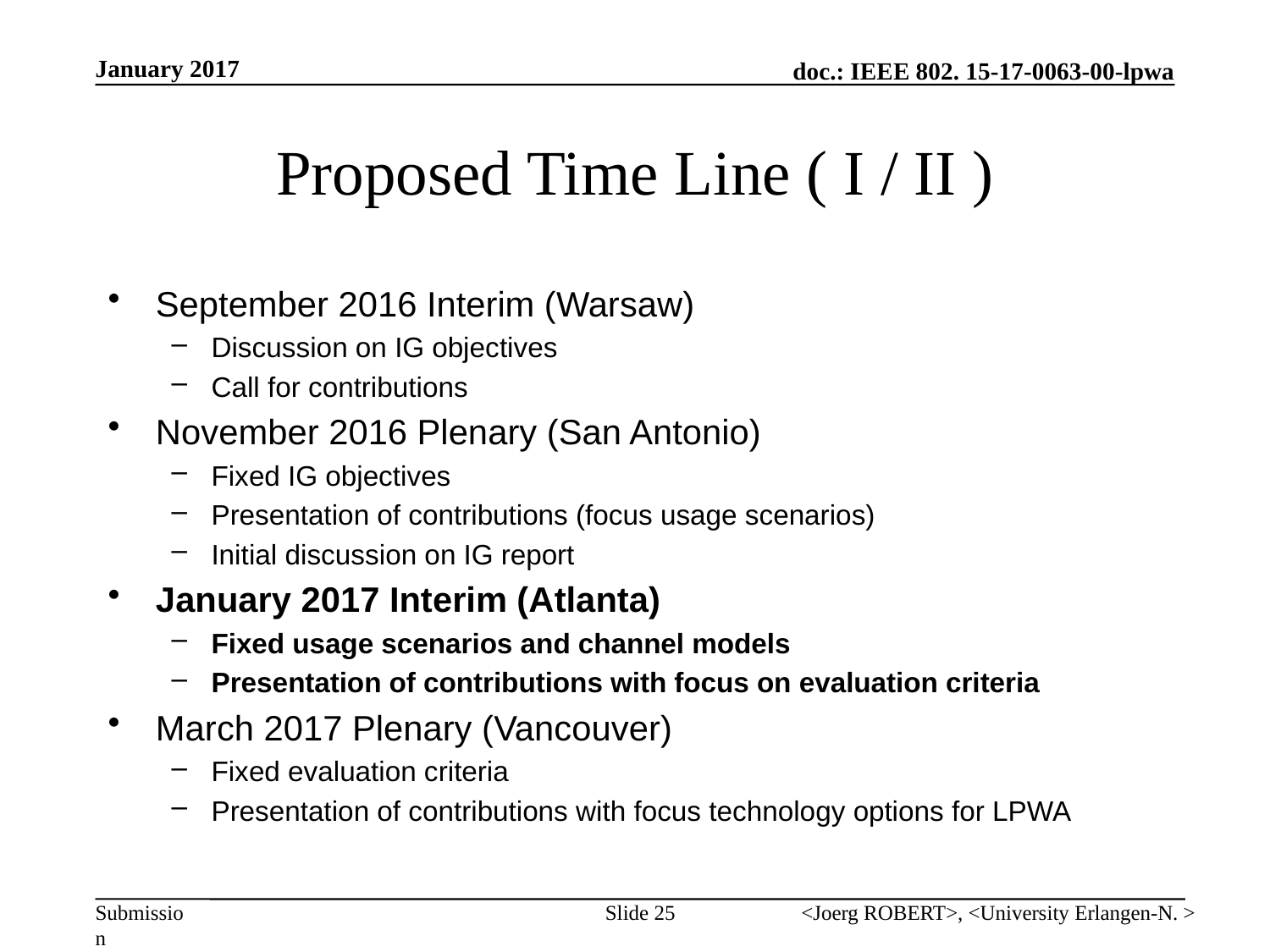

January 2017
# Proposed Time Line ( I / II )
September 2016 Interim (Warsaw)
Discussion on IG objectives
Call for contributions
November 2016 Plenary (San Antonio)
Fixed IG objectives
Presentation of contributions (focus usage scenarios)
Initial discussion on IG report
January 2017 Interim (Atlanta)
Fixed usage scenarios and channel models
Presentation of contributions with focus on evaluation criteria
March 2017 Plenary (Vancouver)
Fixed evaluation criteria
Presentation of contributions with focus technology options for LPWA
Slide 25
<Joerg ROBERT>, <University Erlangen-N. >